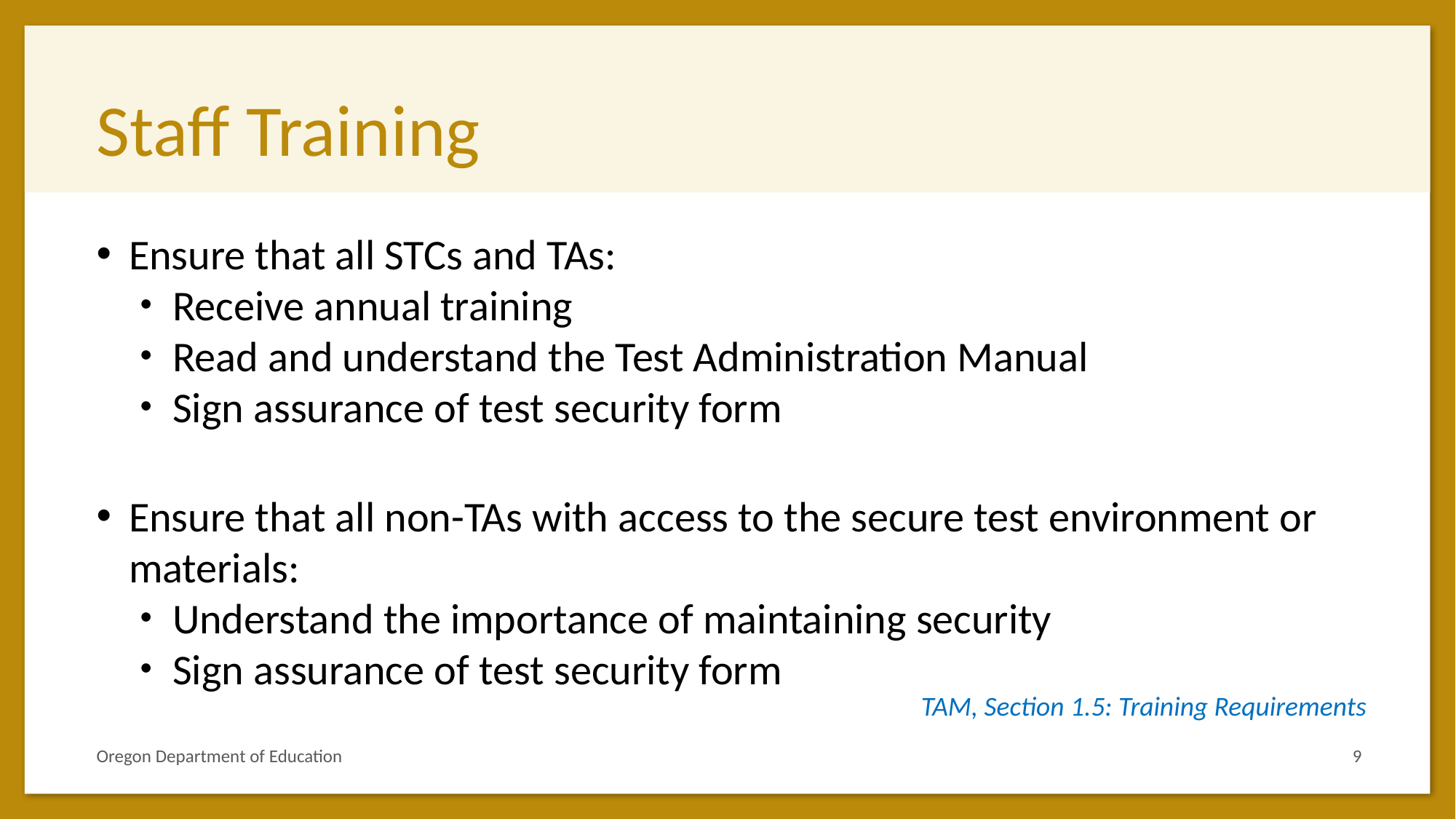

# Staff Training
Ensure that all STCs and TAs:
Receive annual training
Read and understand the Test Administration Manual
Sign assurance of test security form

Ensure that all non-TAs with access to the secure test environment or materials:
Understand the importance of maintaining security
Sign assurance of test security form
TAM, Section 1.5: Training Requirements
Oregon Department of Education
9